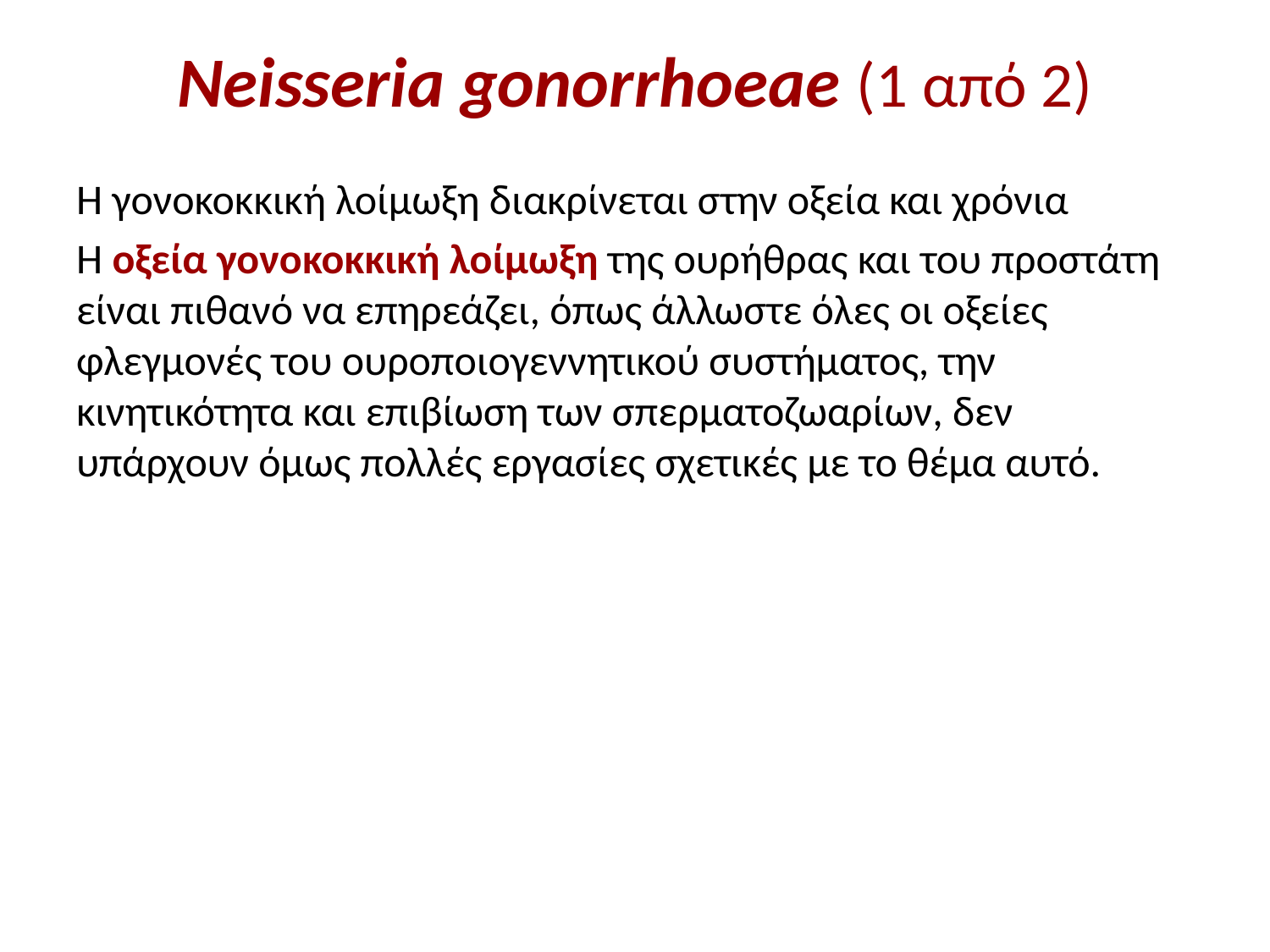

# Neisseria gonorrhoeae (1 από 2)
Η γονοκοκκική λοίμωξη διακρίνεται στην οξεία και χρόνια
Η οξεία γονοκοκκική λοίμωξη της ουρήθρας και του προστάτη είναι πιθανό να επηρεάζει, όπως άλλωστε όλες οι οξείες φλεγμονές του ουροποιογεννητικού συστήματος, την κινητικότητα και επιβίωση των σπερματοζωαρίων, δεν υπάρχουν όμως πολλές εργασίες σχετικές με το θέμα αυτό.